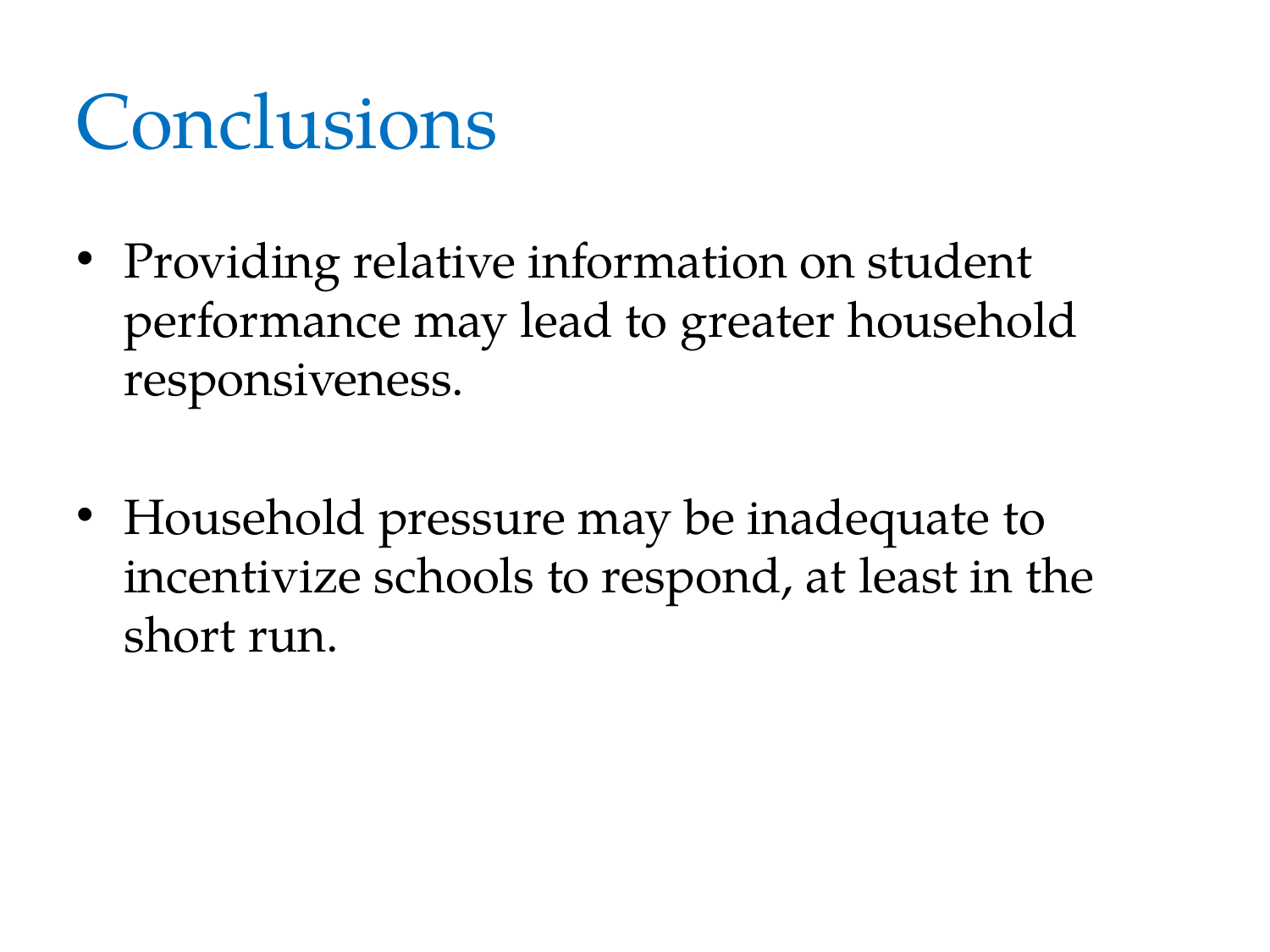

# Conclusions
Providing relative information on student performance may lead to greater household responsiveness.

Household pressure may be inadequate to incentivize schools to respond, at least in the short run.